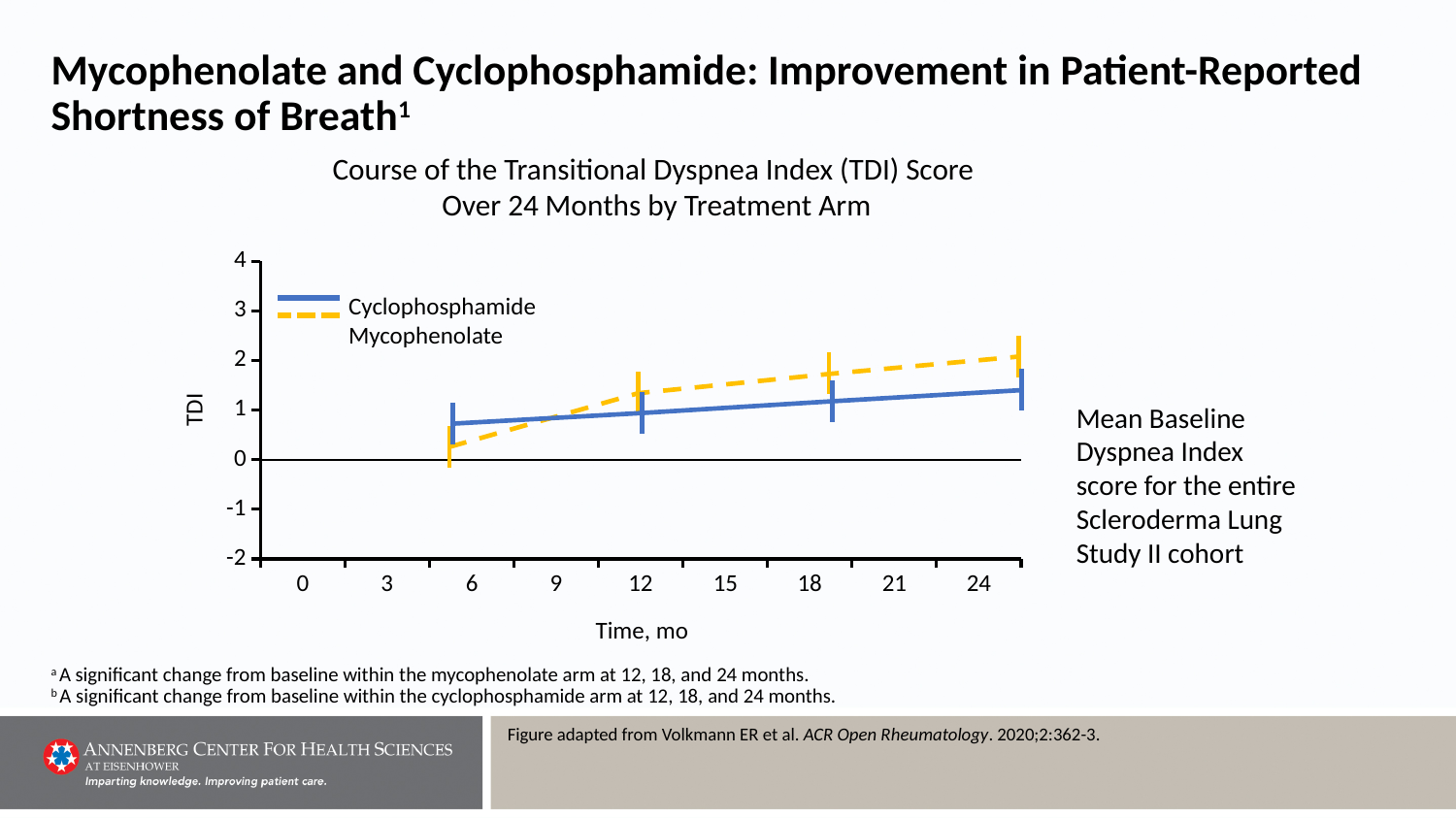

# Mycophenolate and Cyclophosphamide: Improvement in Patient-Reported Shortness of Breath1
Course of the Transitional Dyspnea Index (TDI) Score
Over 24 Months by Treatment Arm

### Chart

| Category | Column1 |
|---|---|
| 0 | None |
| 3 | None |
| 6 | None |
| 9 | None |
| 12 | None |
| 15 | None |
| 18 | None |
| 21 | None |
| 24 | None |
Cyclophosphamide
Mycophenolate

TDI

Time, mo
Mean Baseline Dyspnea Index score for the entire Scleroderma Lung Study II cohort
a A significant change from baseline within the mycophenolate arm at 12, 18, and 24 months.
b A significant change from baseline within the cyclophosphamide arm at 12, 18, and 24 months.

Figure adapted from Volkmann ER et al. ACR Open Rheumatology. 2020;2:362-3.